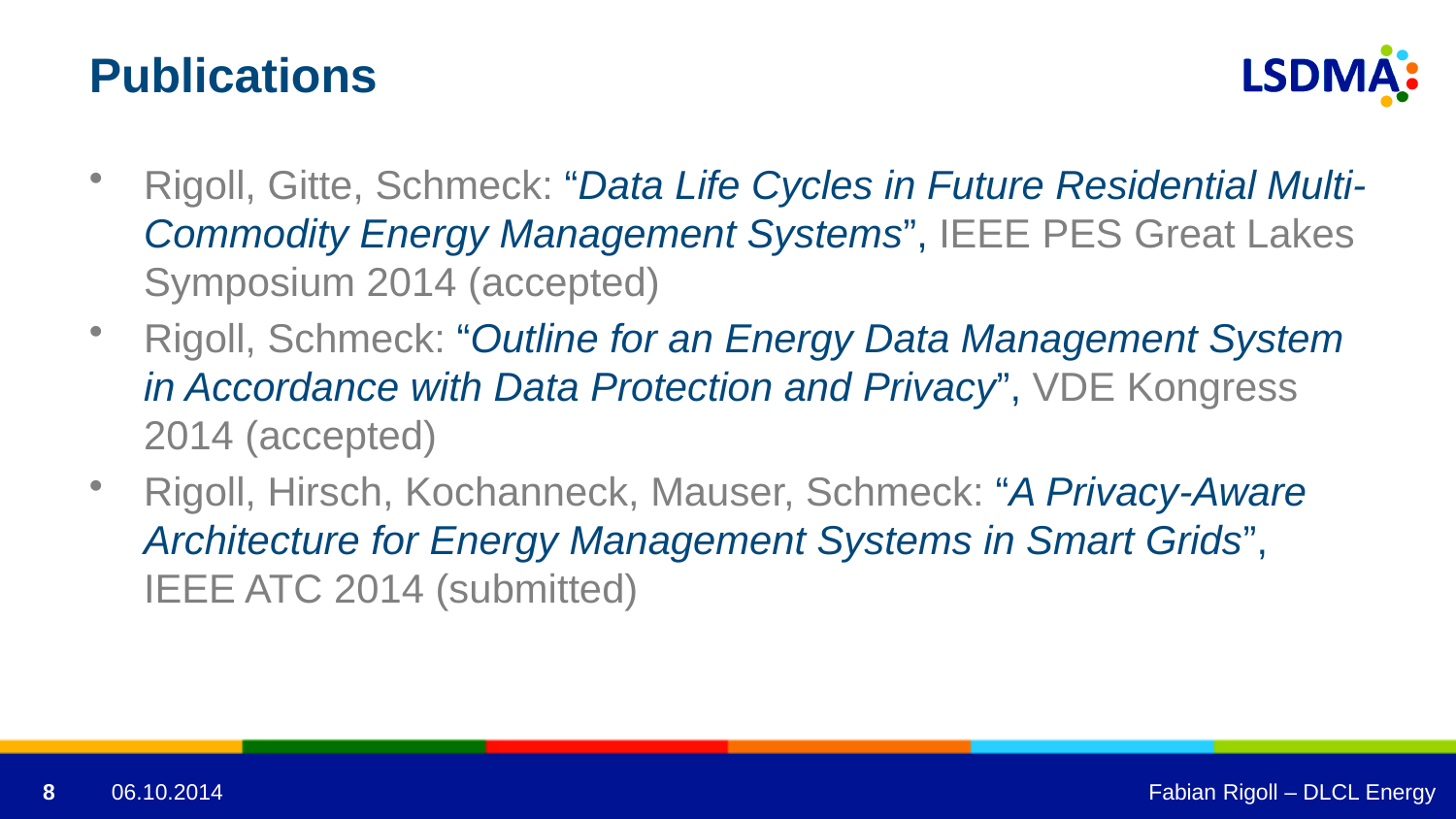

# Publications
Rigoll, Gitte, Schmeck: “Data Life Cycles in Future Residential Multi-Commodity Energy Management Systems”, IEEE PES Great Lakes Symposium 2014 (accepted)
Rigoll, Schmeck: “Outline for an Energy Data Management System in Accordance with Data Protection and Privacy”, VDE Kongress 2014 (accepted)
Rigoll, Hirsch, Kochanneck, Mauser, Schmeck: “A Privacy-Aware Architecture for Energy Management Systems in Smart Grids”, IEEE ATC 2014 (submitted)